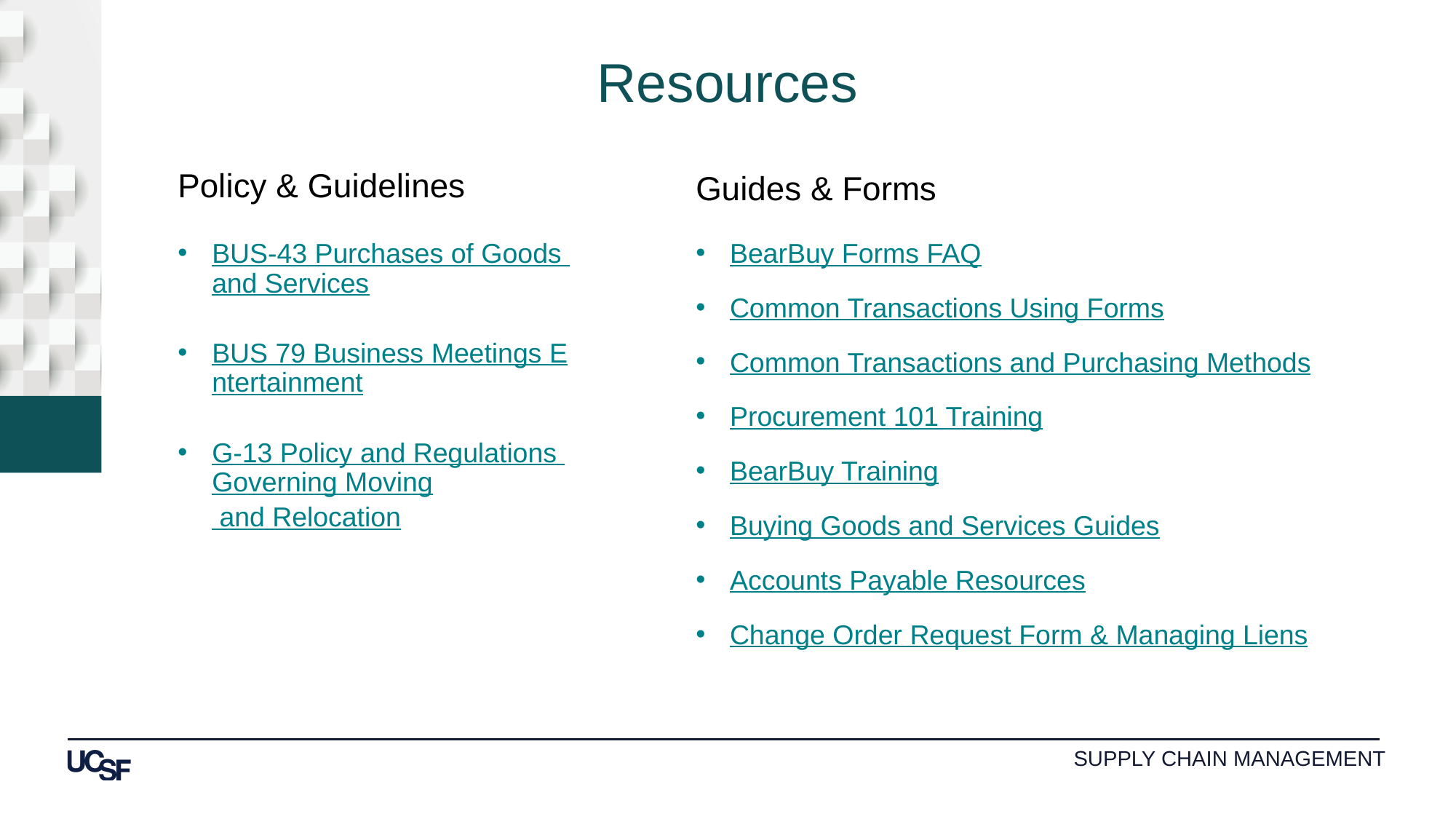

Resources
Policy & Guidelines
Guides & Forms
BUS-43 Purchases of Goods and Services

BUS 79 Business Meetings Entertainment

G-13 Policy and Regulations Governing Moving and Relocation

BearBuy Forms FAQ

Common Transactions Using Forms

Common Transactions and Purchasing Methods

Procurement 101 Training

BearBuy Training

Buying Goods and Services Guides

Accounts Payable Resources

Change Order Request Form & Managing Liens